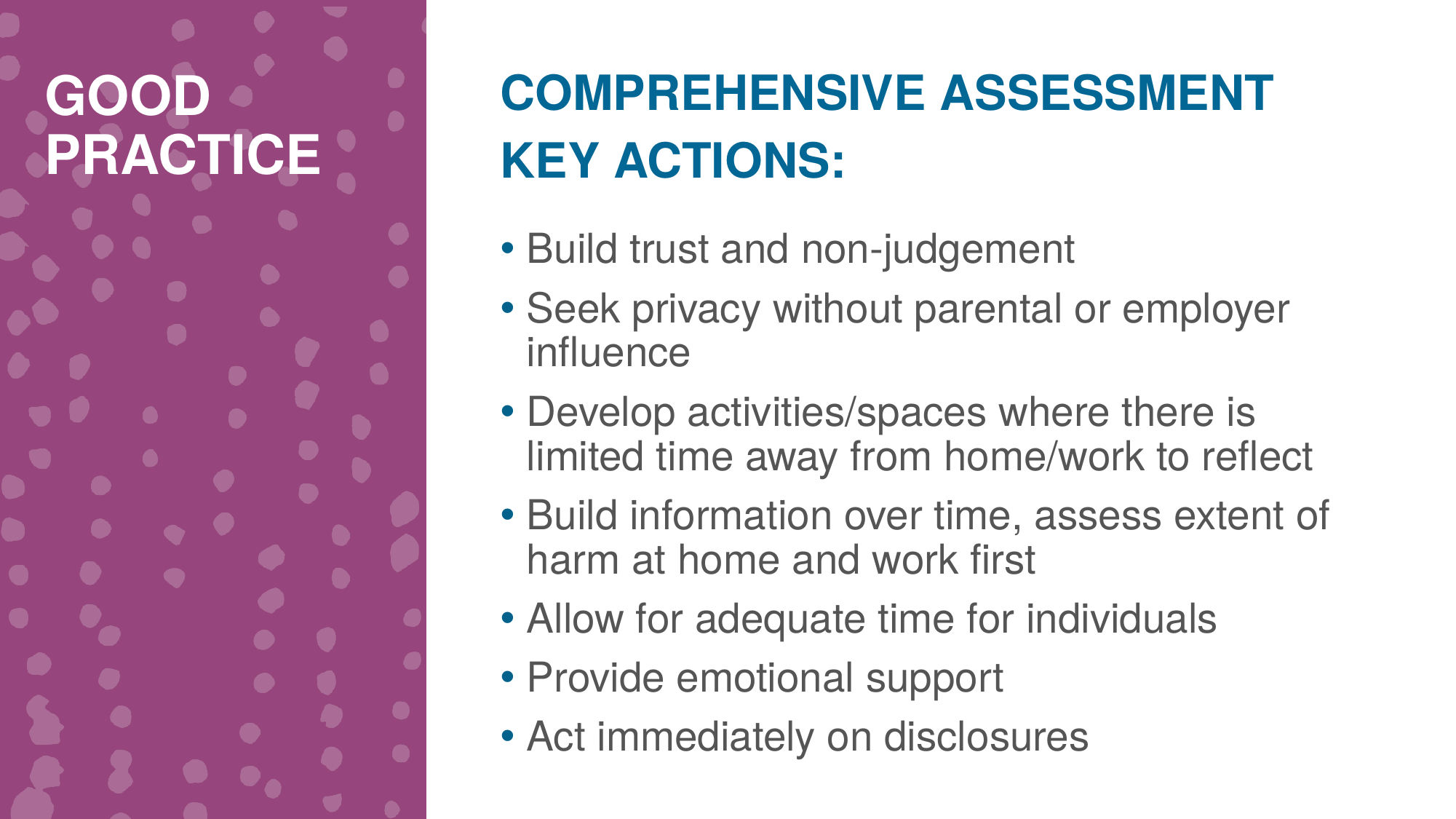

GOOD PRACTICE
COMPREHENSIVE ASSESSMENT
KEY ACTIONS:
Build trust and non-judgement
Seek privacy without parental or employer influence
Develop activities/spaces where there is limited time away from home/work to reflect
Build information over time, assess extent of harm at home and work first
Allow for adequate time for individuals
Provide emotional support
Act immediately on disclosures